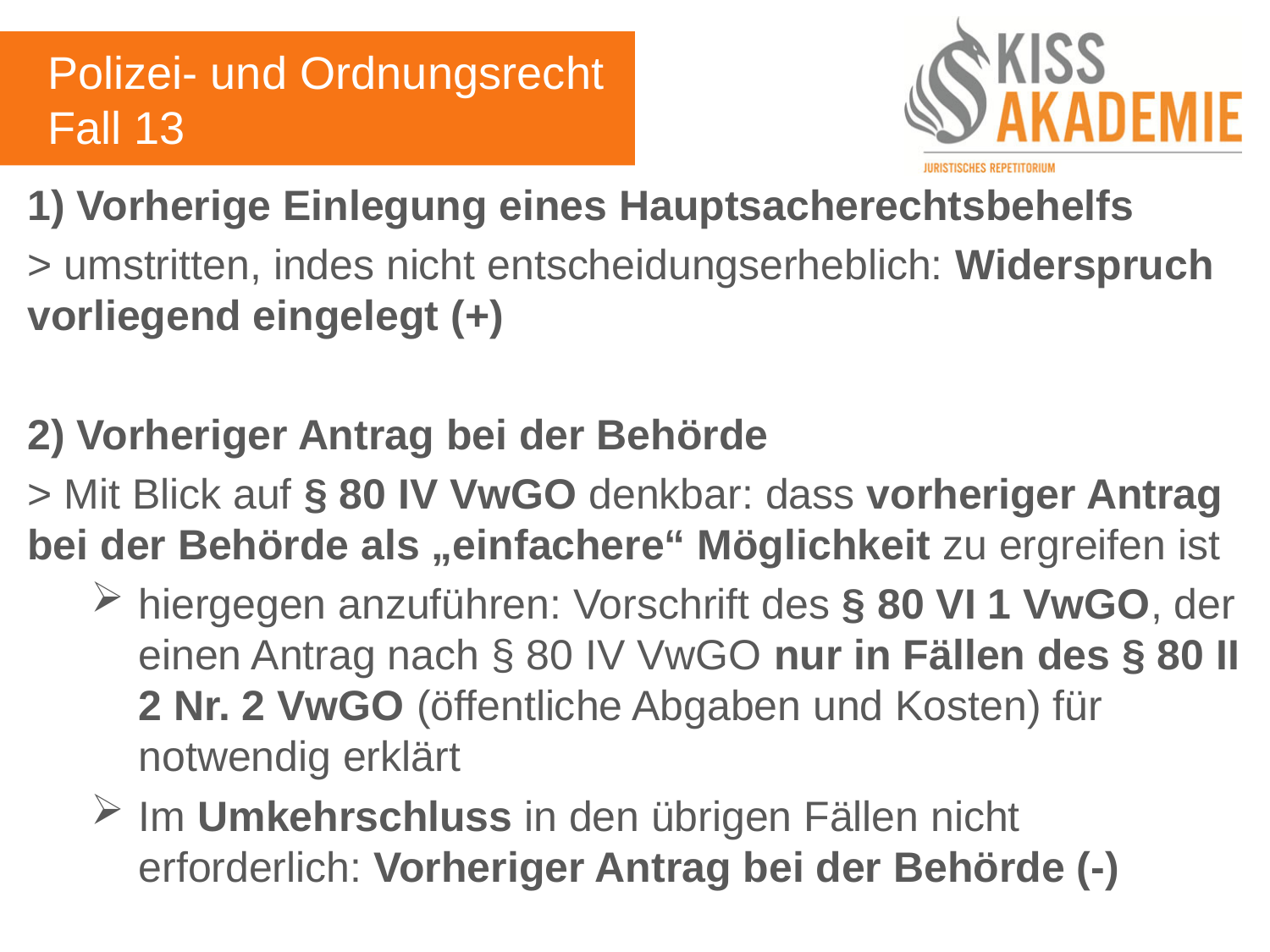

Polizei- und Ordnungsrecht
Fall 13
1) Vorherige Einlegung eines Hauptsacherechtsbehelfs
> umstritten, indes nicht entscheidungserheblich: Widerspruch vorliegend eingelegt (+)

2) Vorheriger Antrag bei der Behörde
> Mit Blick auf § 80 IV VwGO denkbar: dass vorheriger Antrag bei der Behörde als „einfachere“ Möglichkeit zu ergreifen ist
hiergegen anzuführen: Vorschrift des § 80 VI 1 VwGO, der einen Antrag nach § 80 IV VwGO nur in Fällen des § 80 II 2 Nr. 2 VwGO (öffentliche Abgaben und Kosten) für notwendig erklärt
Im Umkehrschluss in den übrigen Fällen nicht erforderlich: Vorheriger Antrag bei der Behörde (-)